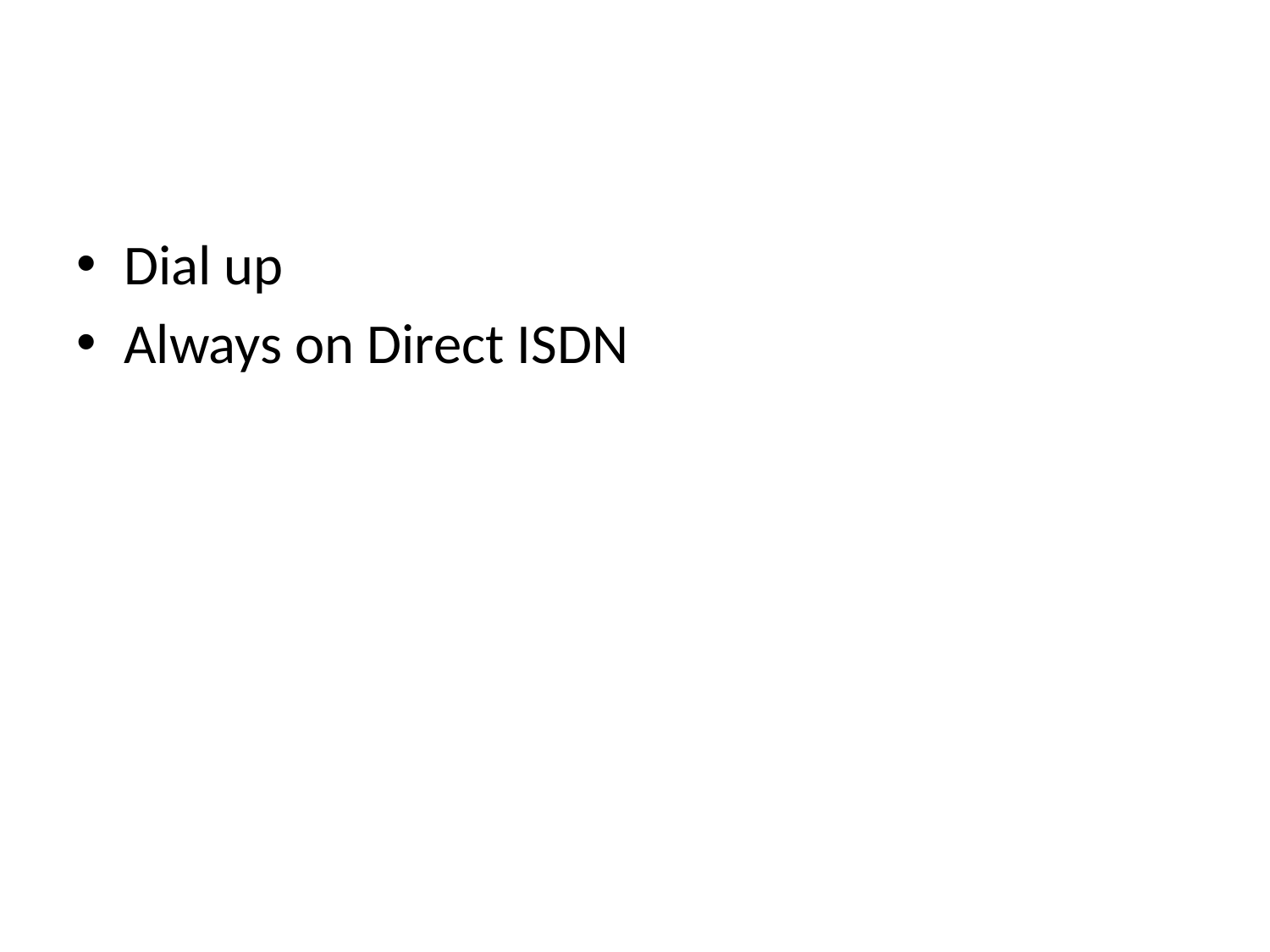

#
Dial up
Always on Direct ISDN